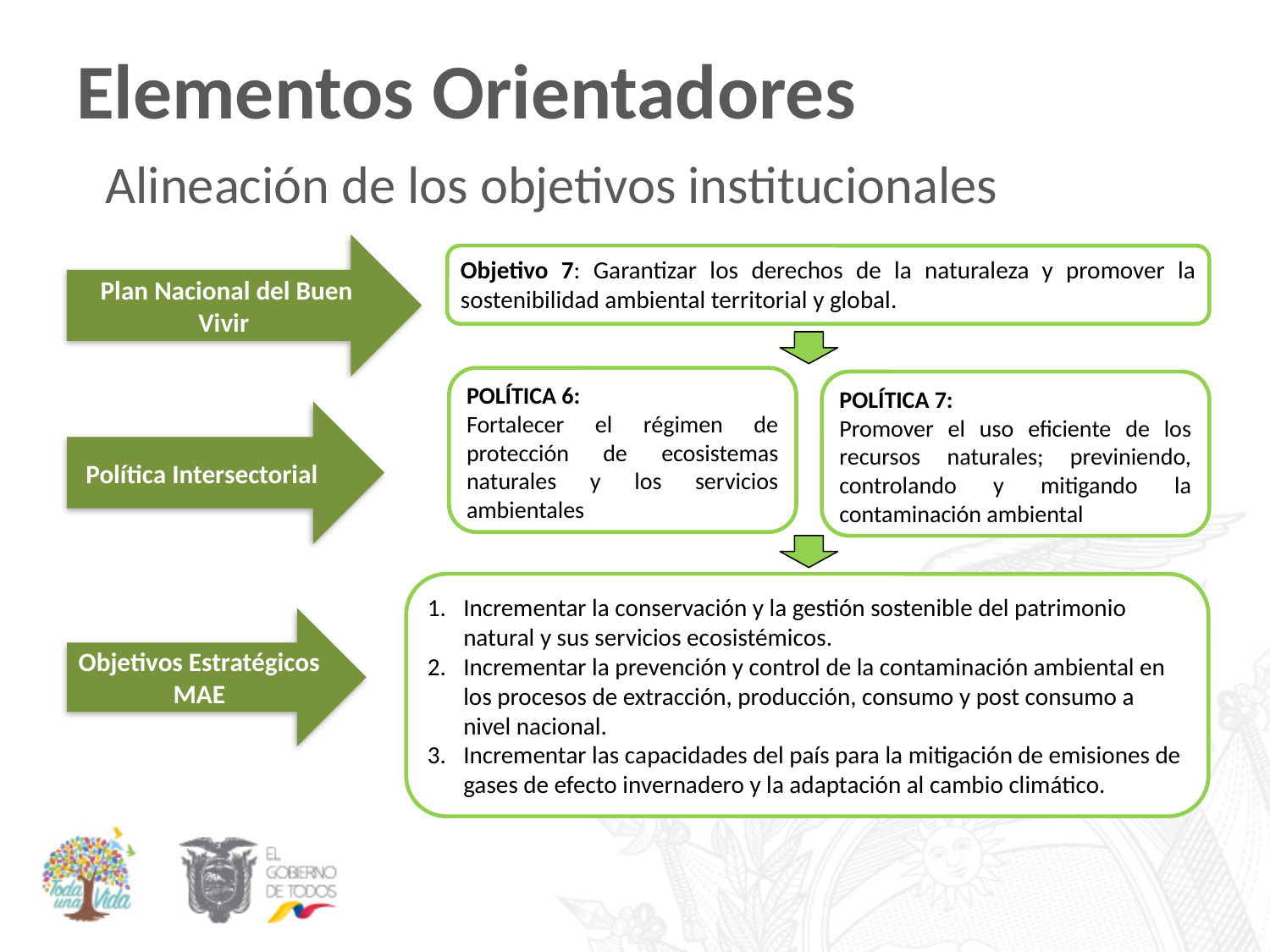

# Elementos Orientadores

Alineación de los objetivos institucionales
Plan Nacional del Buen Vivir
Objetivo 7: Garantizar los derechos de la naturaleza y promover la sostenibilidad ambiental territorial y global.

POLÍTICA 6:
Fortalecer el régimen de protección de ecosistemas naturales y los servicios ambientales
POLÍTICA 7:
Promover el uso eficiente de los recursos naturales; previniendo, controlando y mitigando la contaminación ambiental
Política Intersectorial

Incrementar la conservación y la gestión sostenible del patrimonio natural y sus servicios ecosistémicos.
Incrementar la prevención y control de la contaminación ambiental en los procesos de extracción, producción, consumo y post consumo a nivel nacional.
Incrementar las capacidades del país para la mitigación de emisiones de gases de efecto invernadero y la adaptación al cambio climático.
Objetivos Estratégicos
MAE